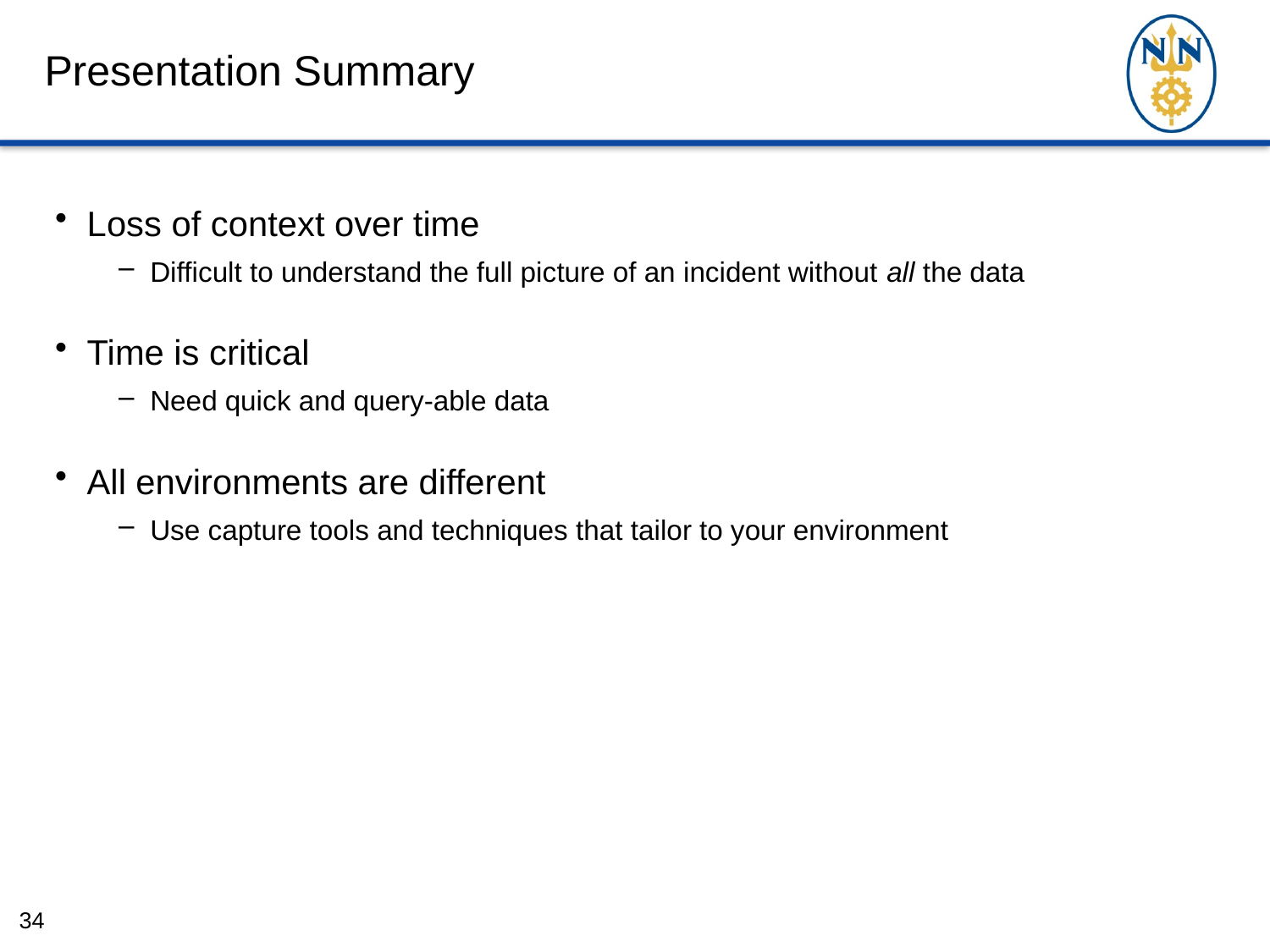

# Presentation Summary
Loss of context over time
Difficult to understand the full picture of an incident without all the data
Time is critical
Need quick and query-able data
All environments are different
Use capture tools and techniques that tailor to your environment
34